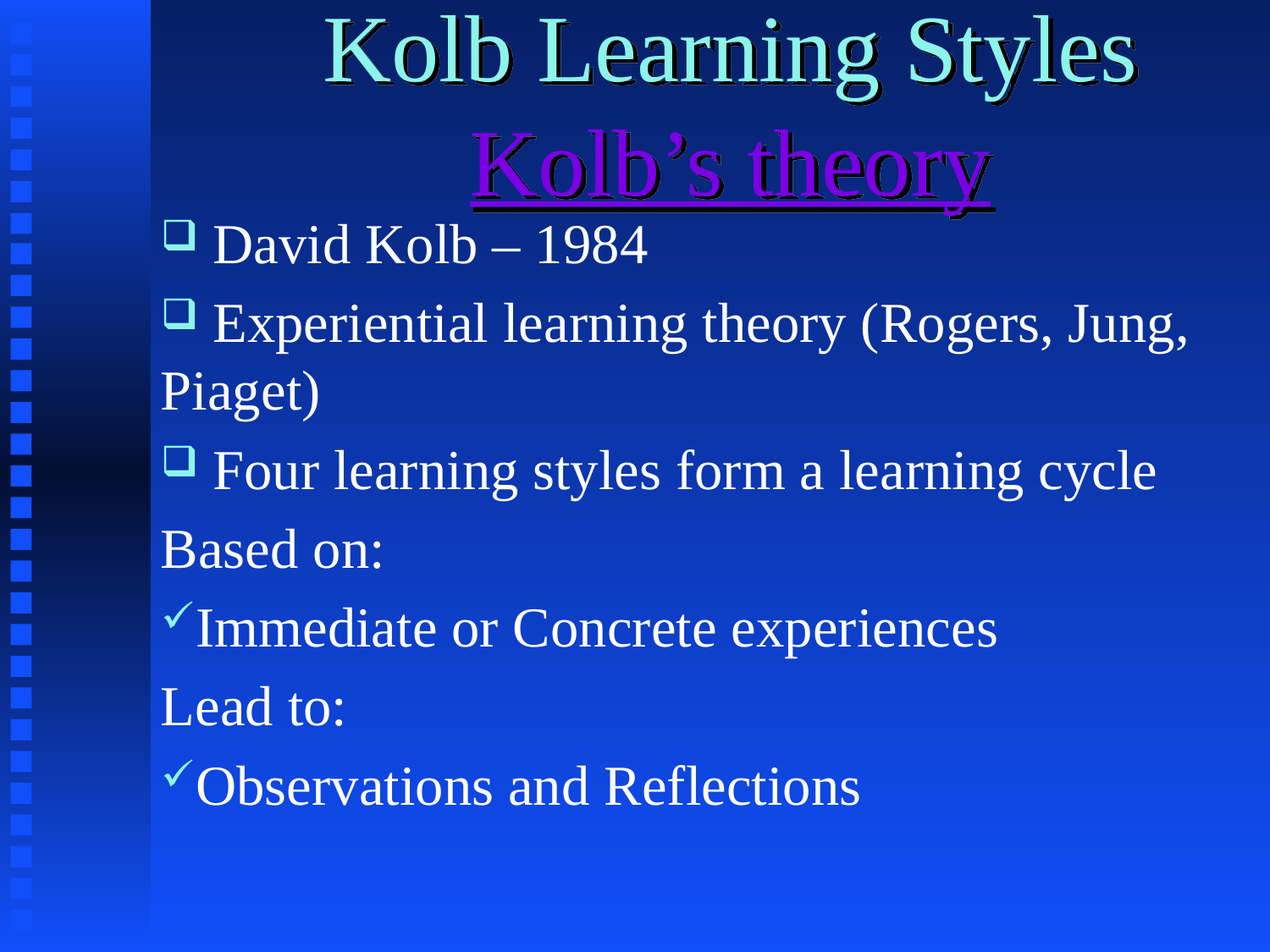

# Kolb Learning Styles Kolb’s theory
 David Kolb – 1984
 Experiential learning theory (Rogers, Jung, Piaget)
 Four learning styles form a learning cycle
Based on:
Immediate or Concrete experiences
Lead to:
Observations and Reflections